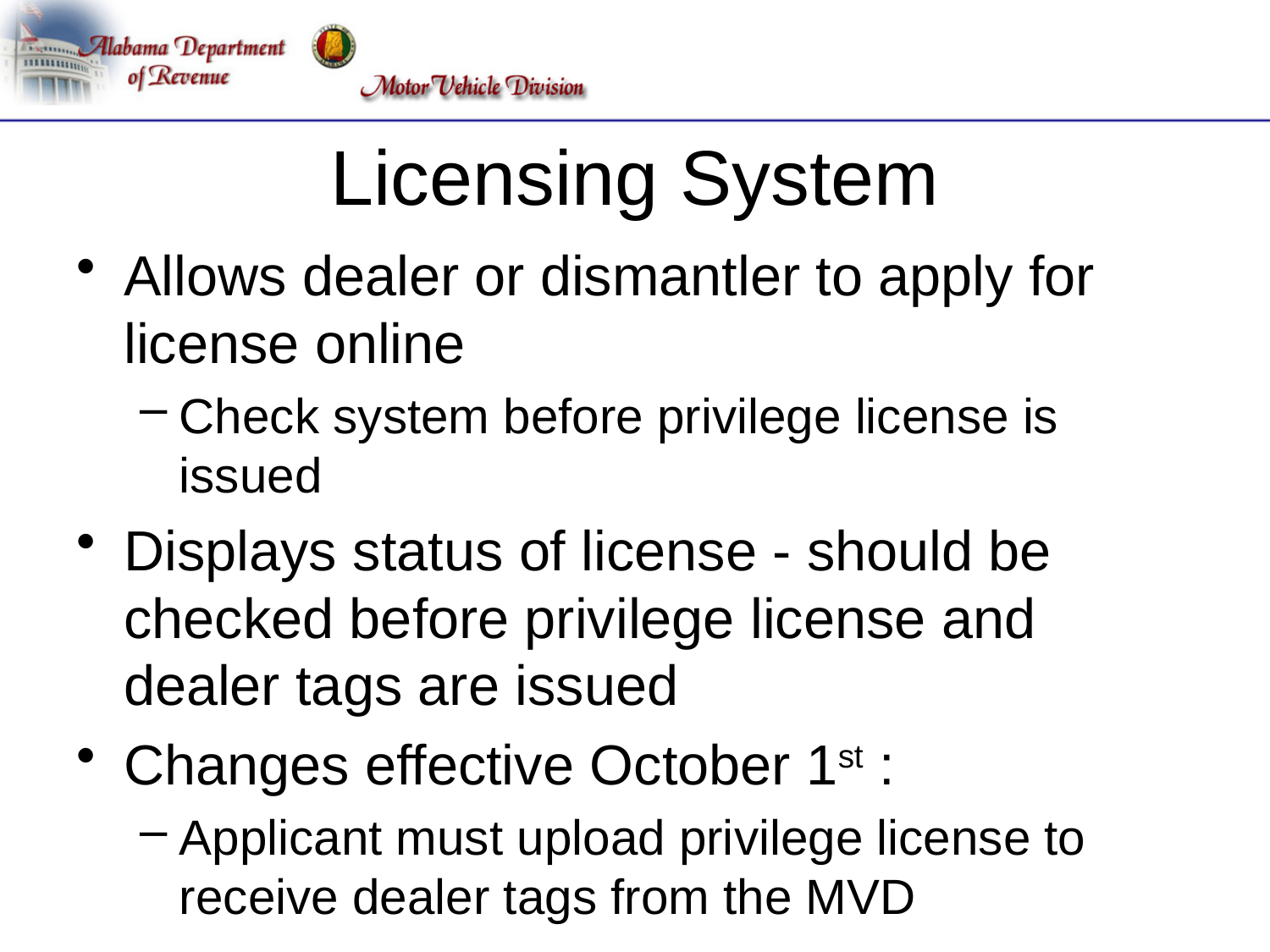

# Licensing System
Allows dealer or dismantler to apply for license online
Check system before privilege license is issued
Displays status of license - should be checked before privilege license and dealer tags are issued
Changes effective October 1st :
Applicant must upload privilege license to receive dealer tags from the MVD